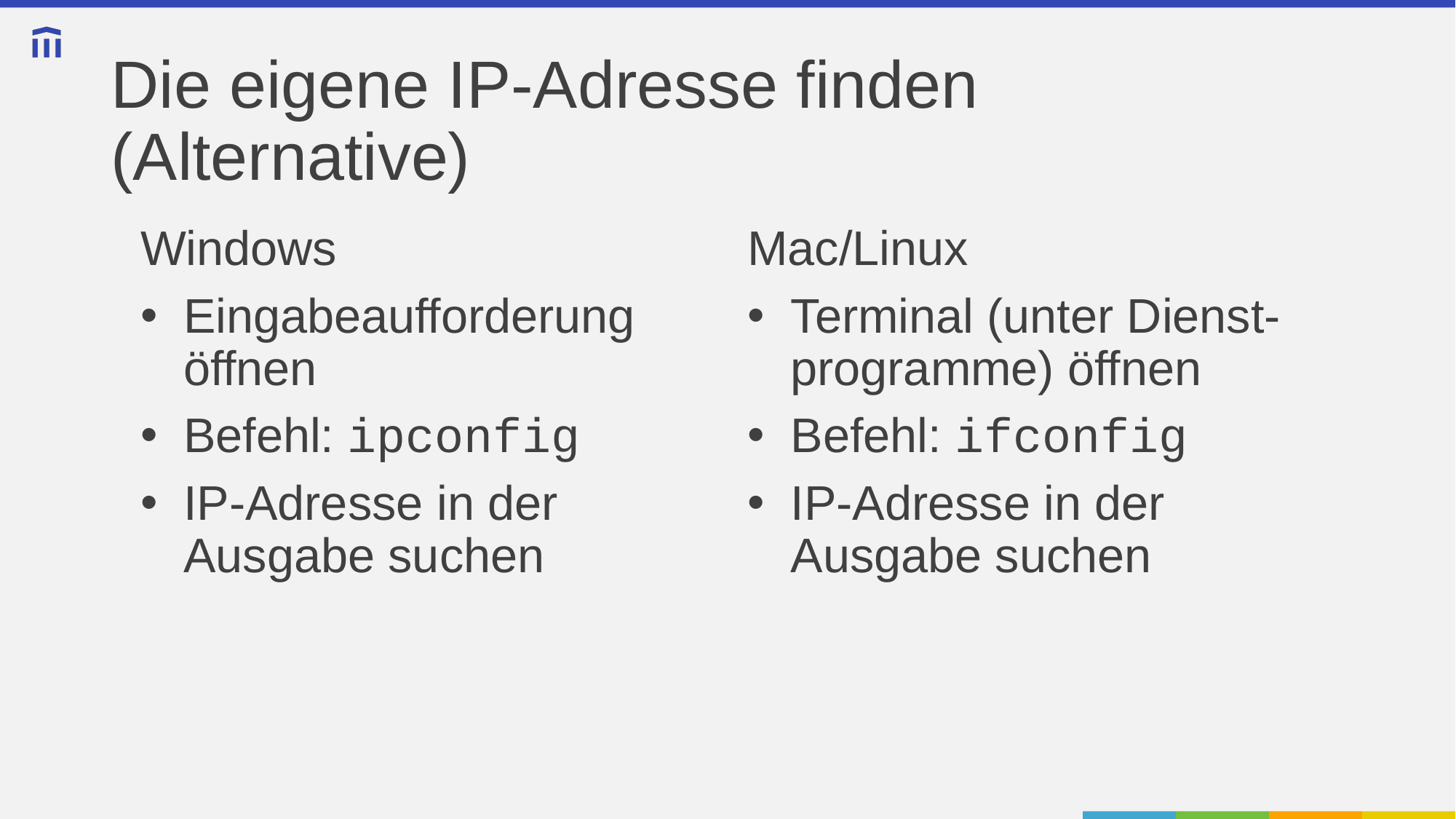

# Die eigene IP-Adresse finden (Alternative)
Windows
Eingabeaufforderung öffnen
Befehl: ipconfig
IP-Adresse in der Ausgabe suchen
Mac/Linux
Terminal (unter Dienst-programme) öffnen
Befehl: ifconfig
IP-Adresse in der Ausgabe suchen